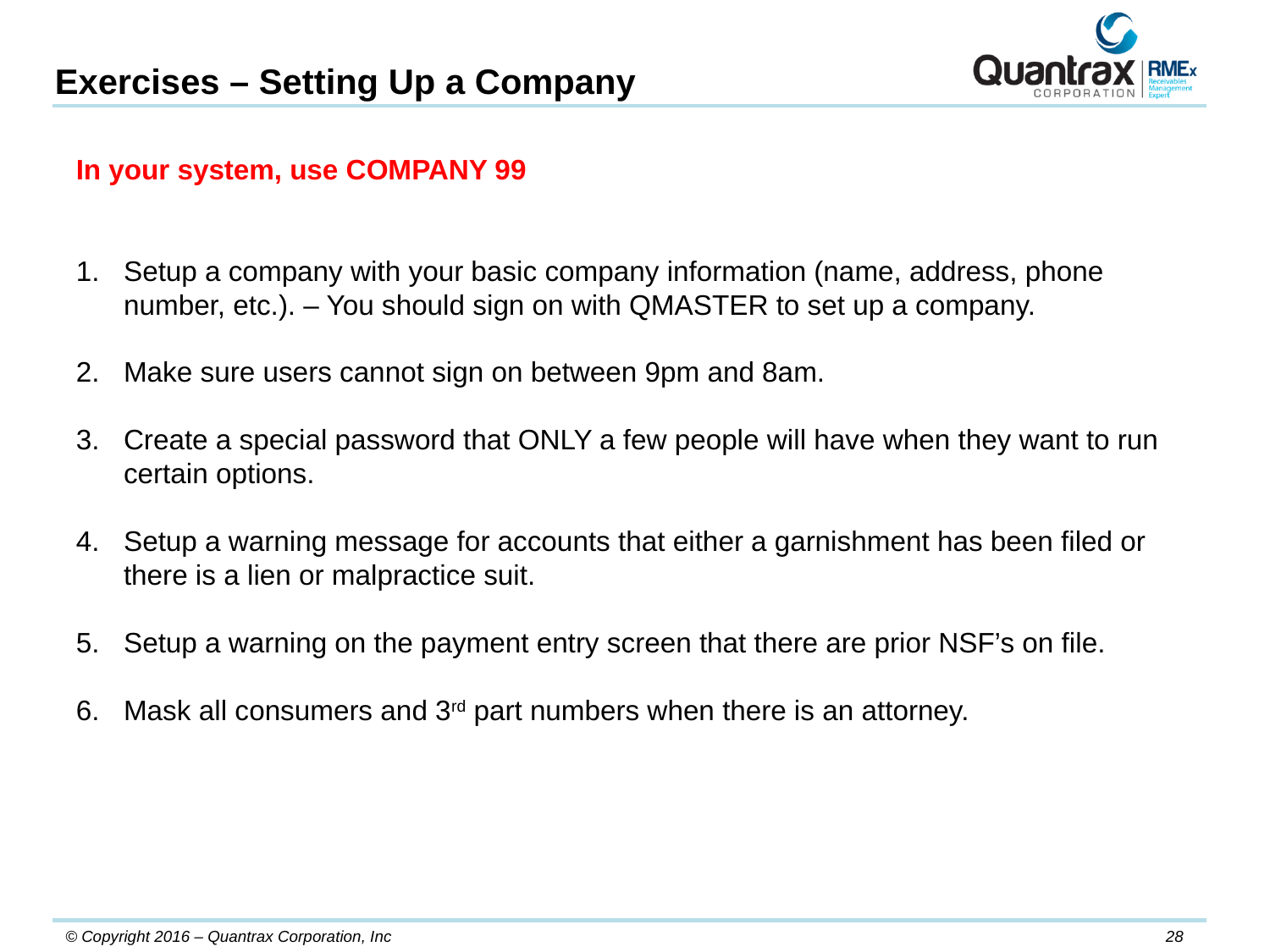

Exercises – Setting Up a Company

In your system, use COMPANY 99

Setup a company with your basic company information (name, address, phone number, etc.). – You should sign on with QMASTER to set up a company.
Make sure users cannot sign on between 9pm and 8am.
Create a special password that ONLY a few people will have when they want to run certain options.
Setup a warning message for accounts that either a garnishment has been filed or there is a lien or malpractice suit.
Setup a warning on the payment entry screen that there are prior NSF’s on file.
Mask all consumers and 3rd part numbers when there is an attorney.